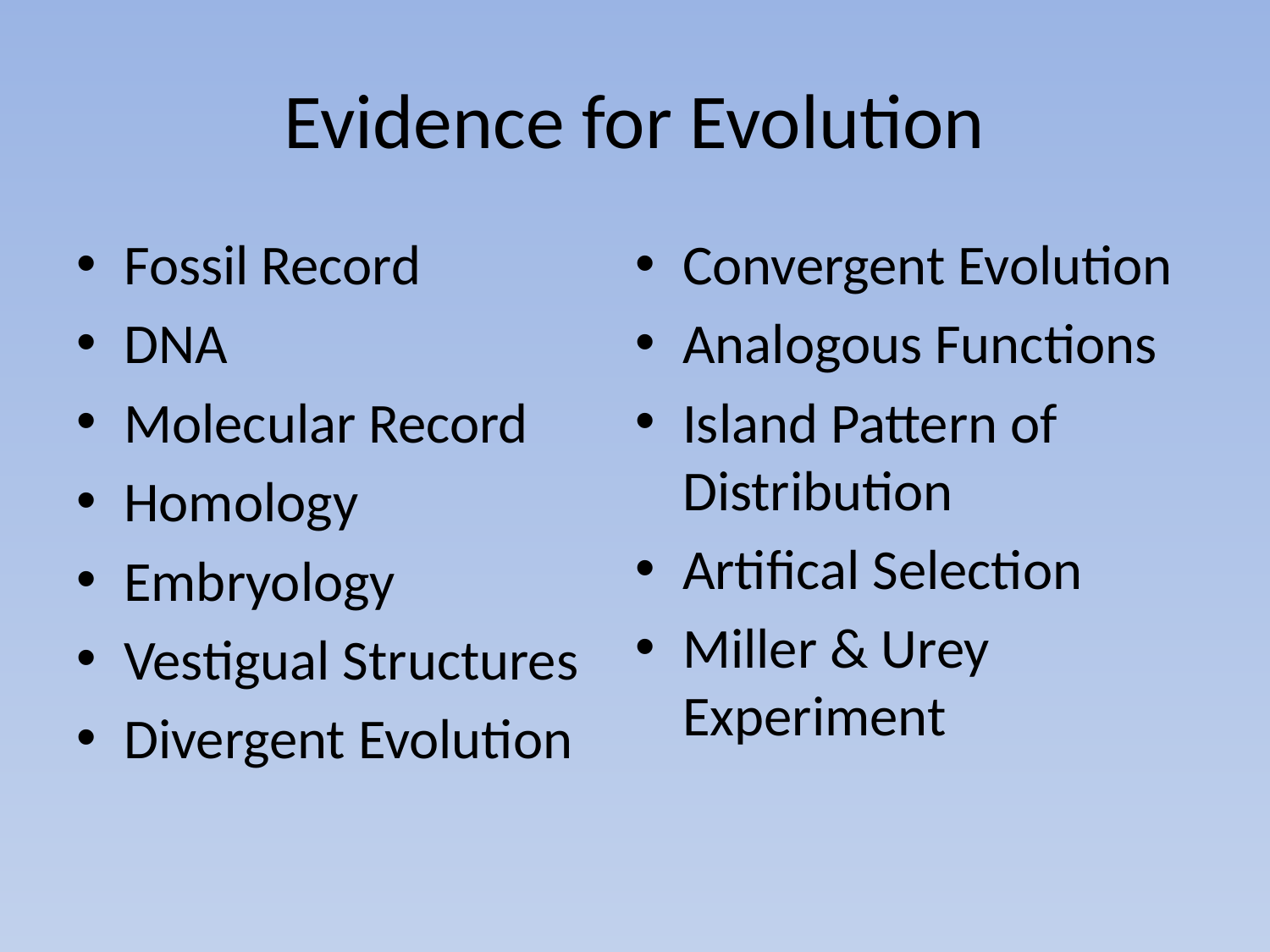

# Evidence for Evolution
Fossil Record
DNA
Molecular Record
Homology
Embryology
Vestigual Structures
Divergent Evolution
Convergent Evolution
Analogous Functions
Island Pattern of Distribution
Artifical Selection
Miller & Urey Experiment